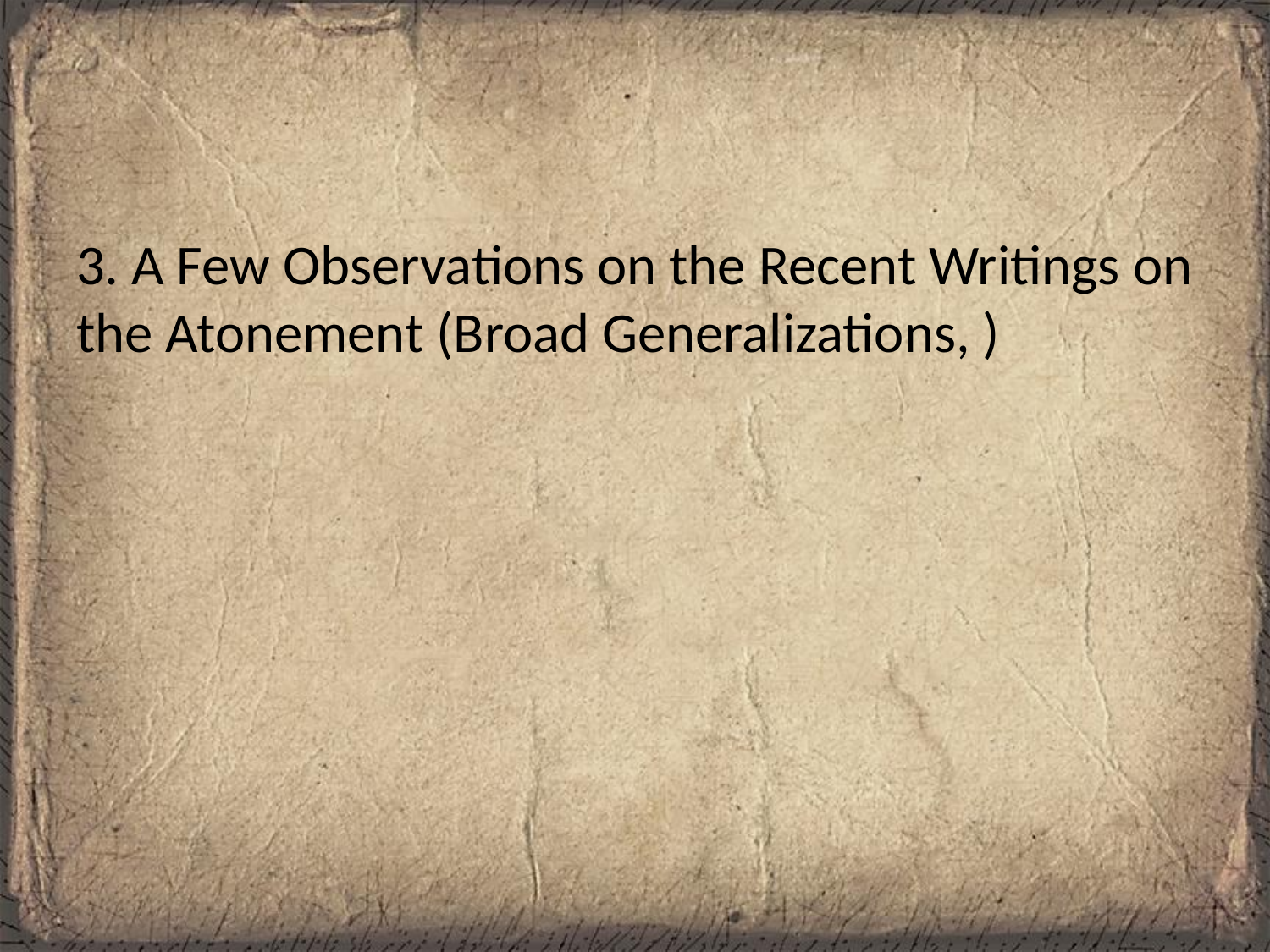

#
3. A Few Observations on the Recent Writings on the Atonement (Broad Generalizations, )